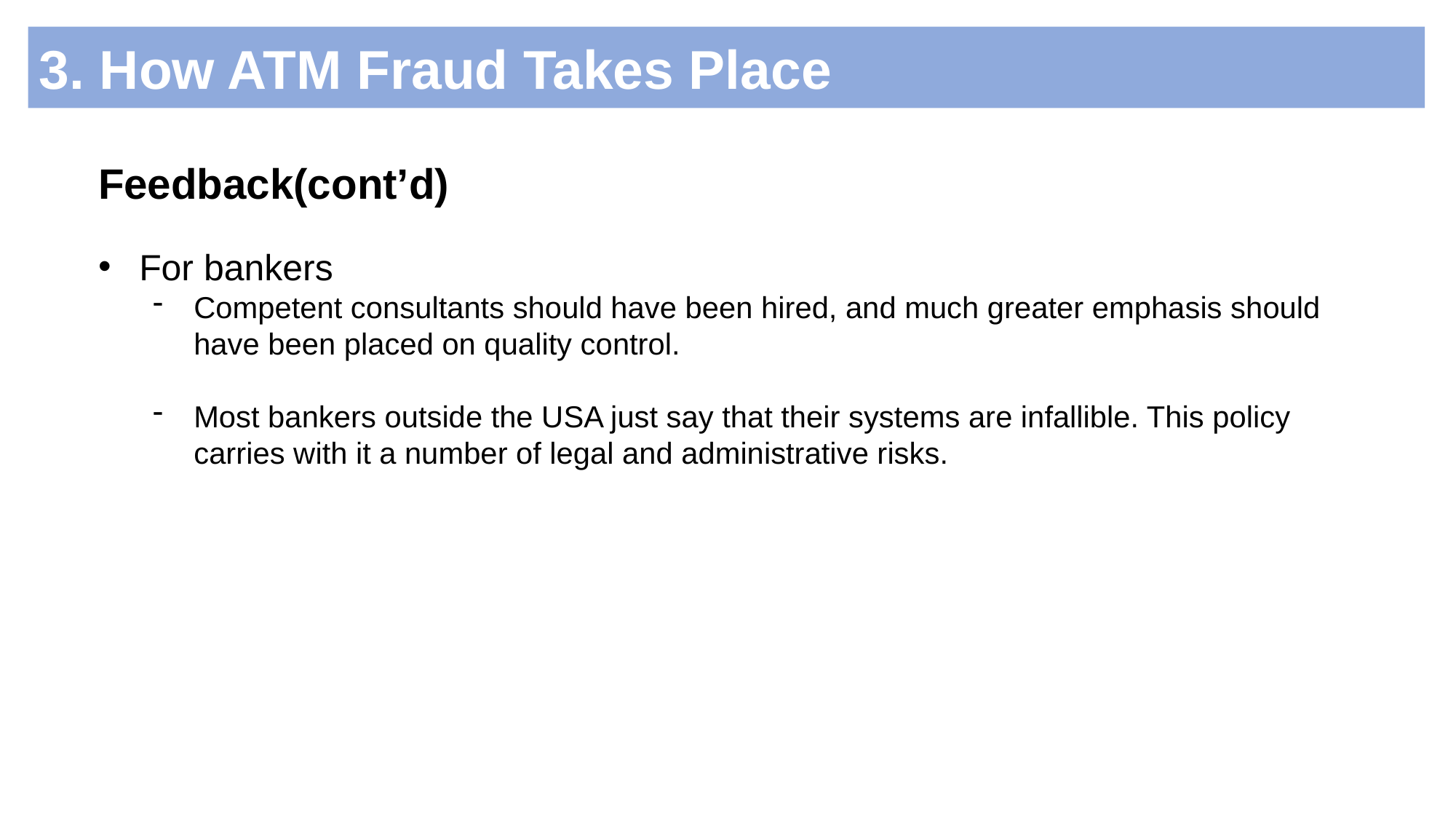

3. How ATM Fraud Takes Place
Feedback(cont’d)

For bankers
Competent consultants should have been hired, and much greater emphasis should have been placed on quality control.

Most bankers outside the USA just say that their systems are infallible. This policy carries with it a number of legal and administrative risks.